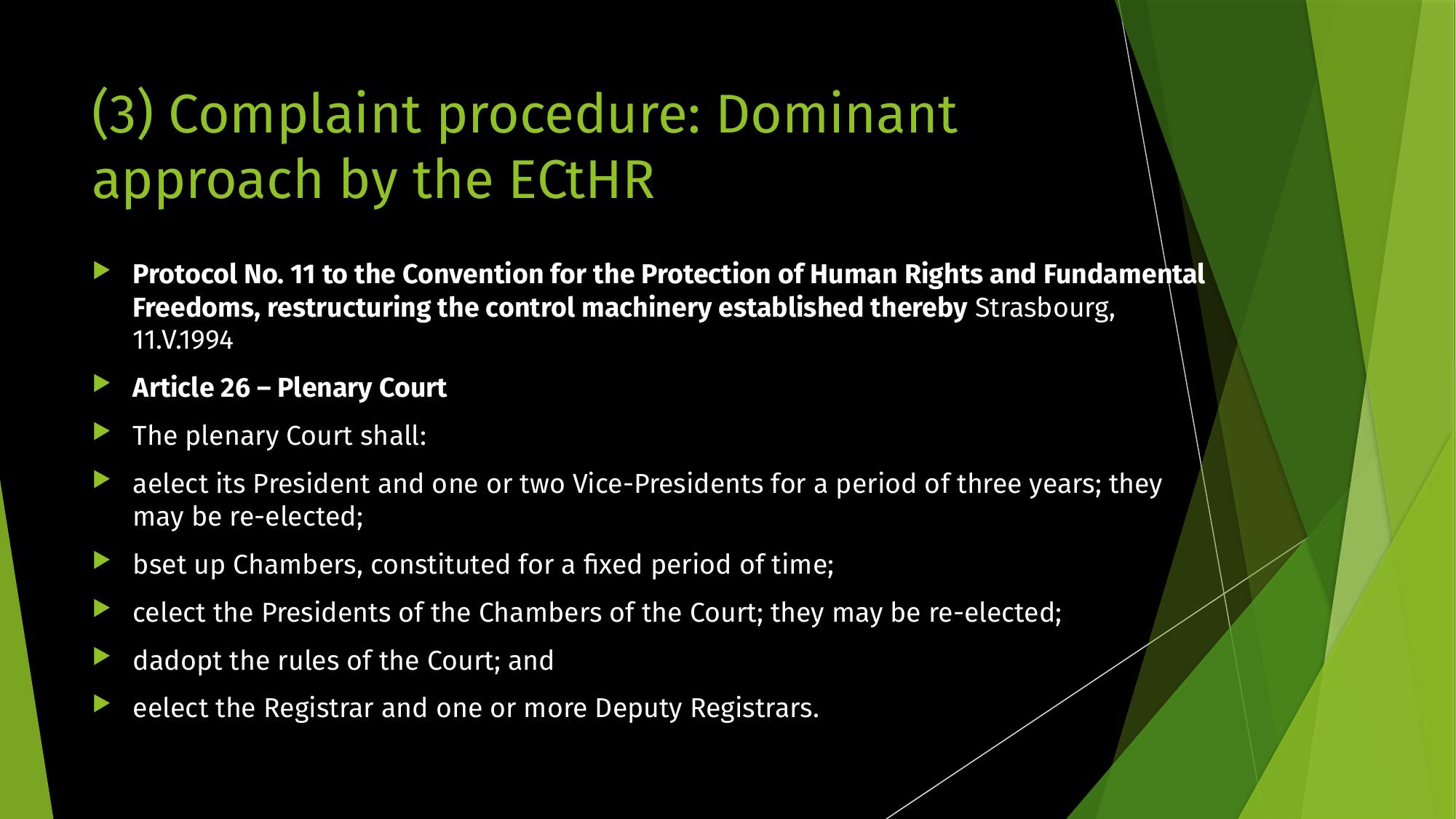

# (3) Complaint procedure: Dominant approach by the ECtHR
Protocol No. 11 to the Convention for the Protection of Human Rights and Fundamental Freedoms, restructuring the control machinery established thereby Strasbourg, 11.V.1994
Article 26 – Plenary Court
The plenary Court shall:
aelect its President and one or two Vice-Presidents for a period of three years; they may be re-elected;
bset up Chambers, constituted for a fixed period of time;
celect the Presidents of the Chambers of the Court; they may be re-elected;
dadopt the rules of the Court; and
eelect the Registrar and one or more Deputy Registrars.